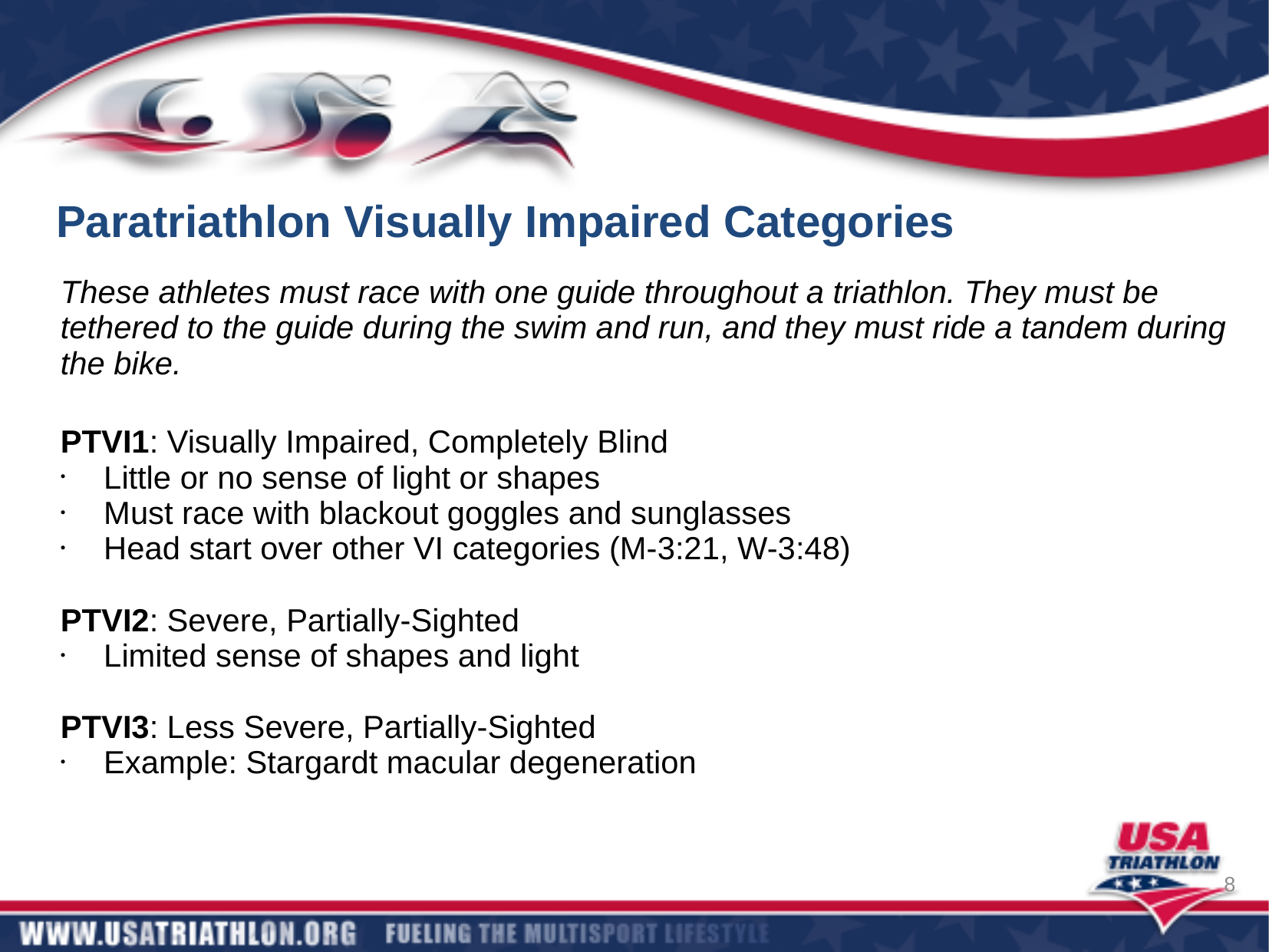

Paratriathlon Visually Impaired Categories
These athletes must race with one guide throughout a triathlon. They must be tethered to the guide during the swim and run, and they must ride a tandem during the bike.

PTVI1: Visually Impaired, Completely Blind
Little or no sense of light or shapes
Must race with blackout goggles and sunglasses
Head start over other VI categories (M-3:21, W-3:48)

PTVI2: Severe, Partially-Sighted
Limited sense of shapes and light

PTVI3: Less Severe, Partially-Sighted
Example: Stargardt macular degeneration

8